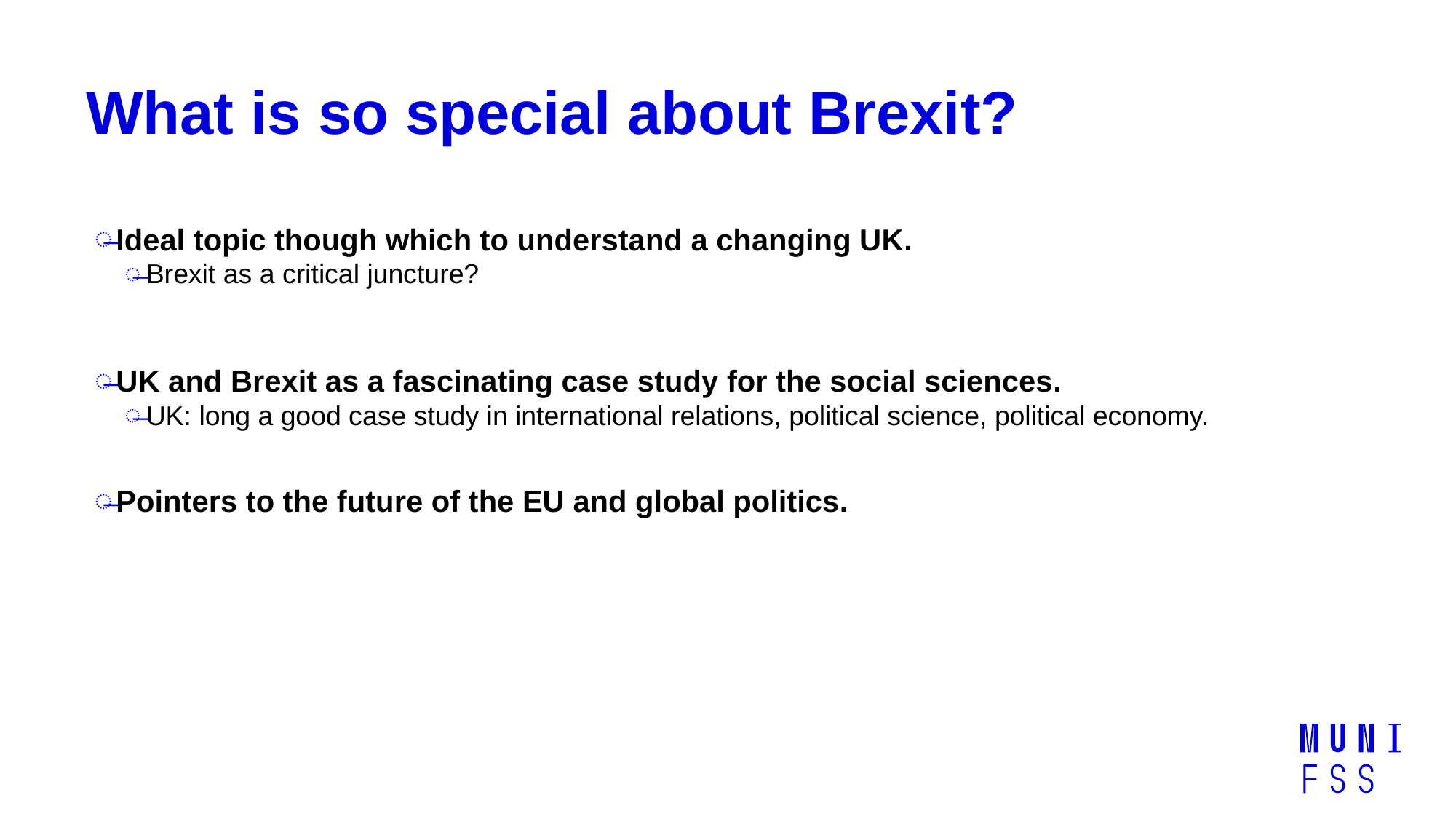

# What is so special about Brexit?
Ideal topic though which to understand a changing UK.
Brexit as a critical juncture?

UK and Brexit as a fascinating case study for the social sciences.
UK: long a good case study in international relations, political science, political economy.

Pointers to the future of the EU and global politics.